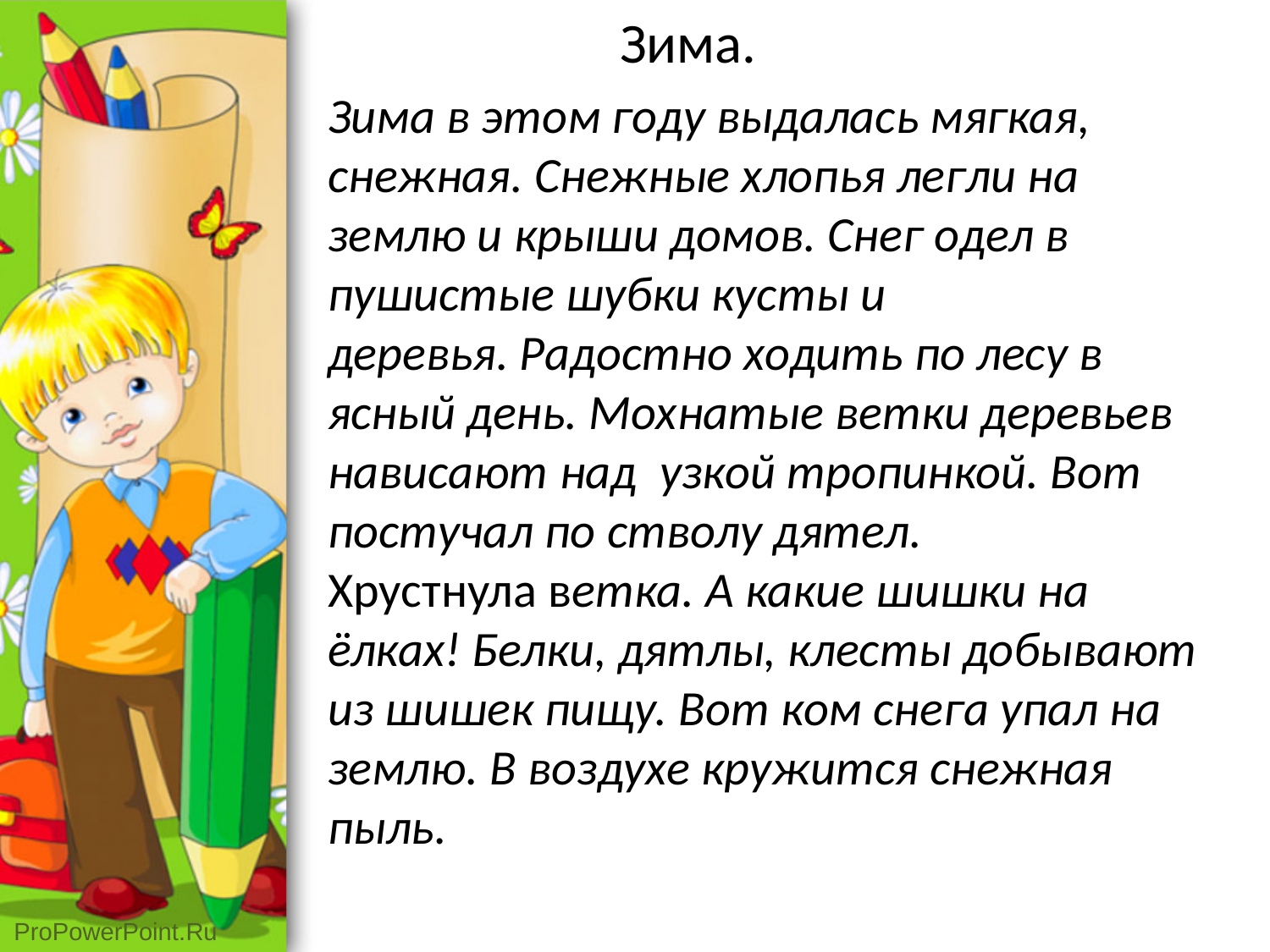

Зима.
Зима в этом году выдалась мягкая, снежная. Снежные хлопья легли на землю и крыши домов. Снег одел в пушистые шубки кусты и деревья. Радостно ходить по лесу в ясный день. Мохнатые ветки деревьев нависают над  узкой тропинкой. Вот постучал по стволу дятел. Хрустнула ветка. А какие шишки на ёлках! Белки, дятлы, клесты добывают из шишек пищу. Вот ком снега упал на землю. В воздухе кружится снежная пыль.

#